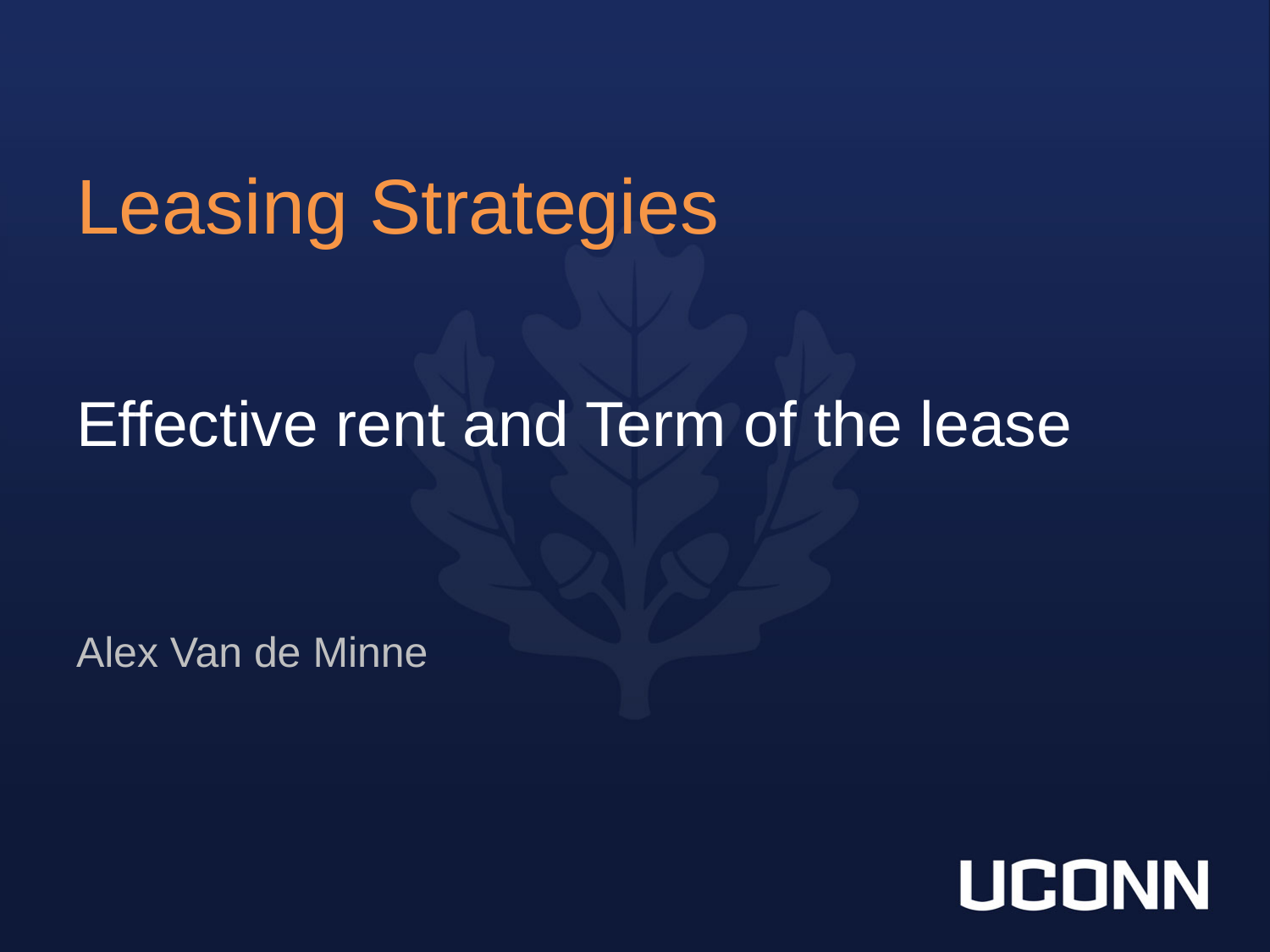

Leasing Strategies
Effective rent and Term of the lease
Alex Van de Minne